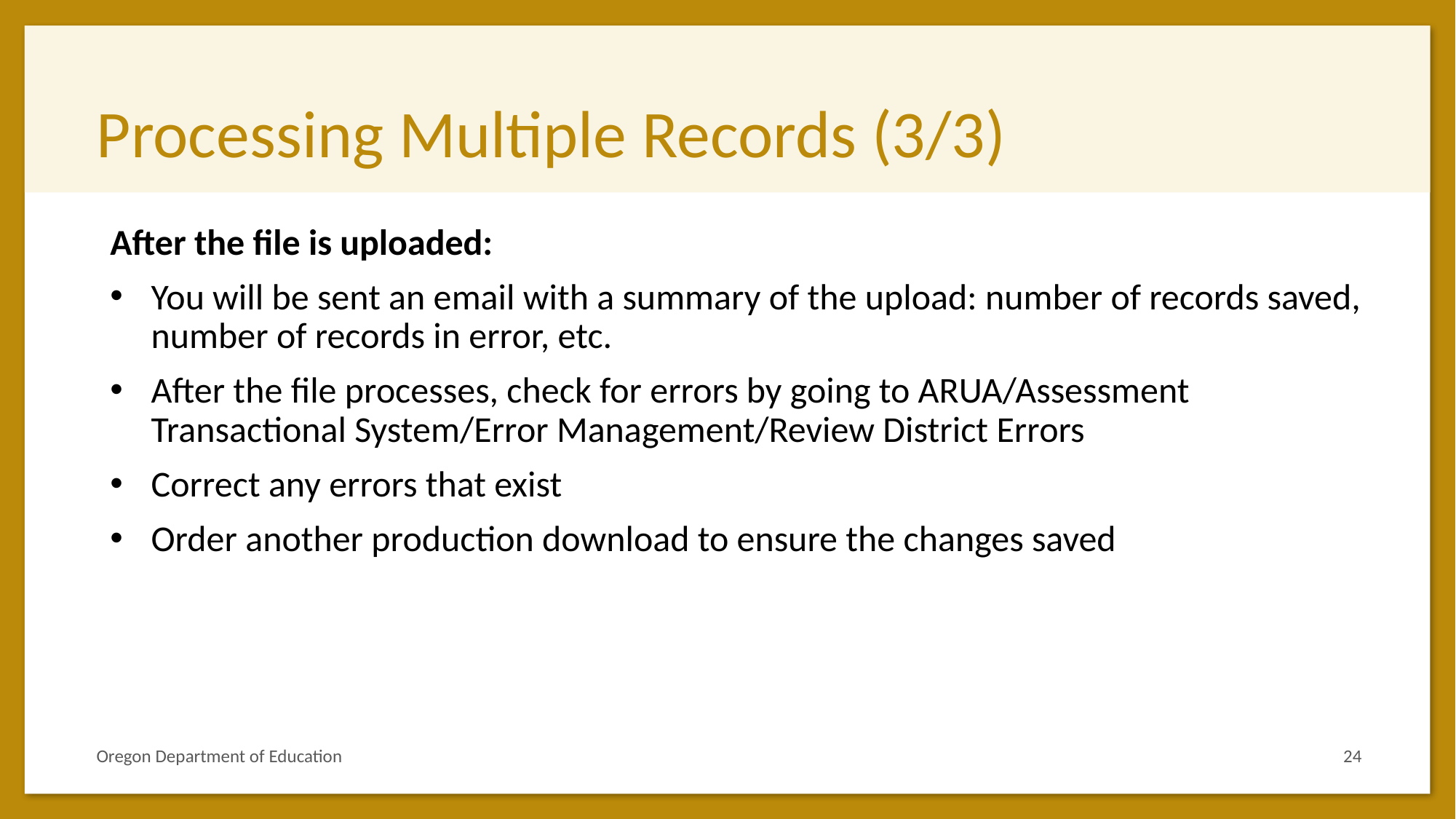

# Processing Multiple Records (3/3)
After the file is uploaded:
You will be sent an email with a summary of the upload: number of records saved, number of records in error, etc.
After the file processes, check for errors by going to ARUA/Assessment Transactional System/Error Management/Review District Errors
Correct any errors that exist
Order another production download to ensure the changes saved

24